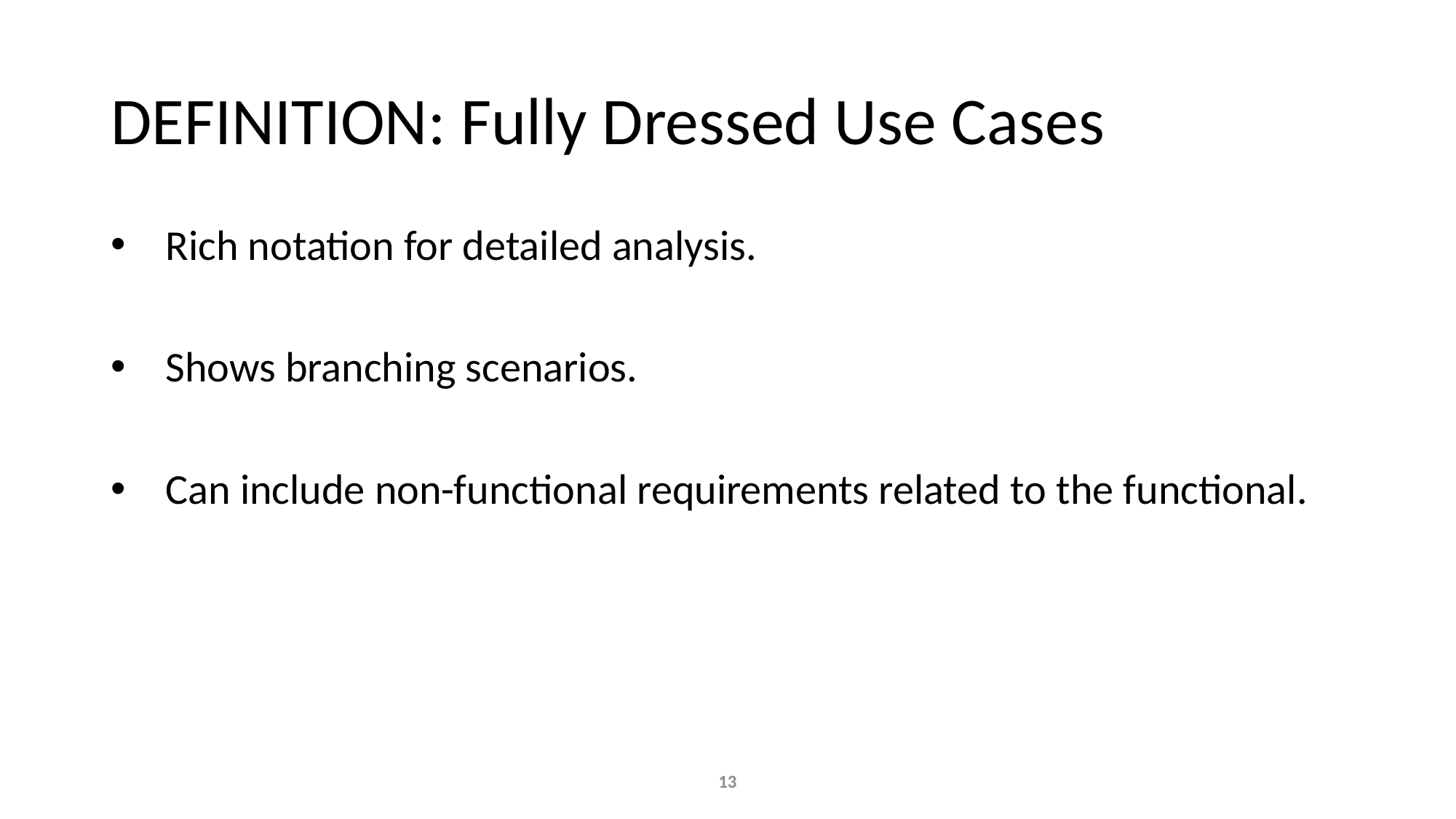

# DEFINITION: Fully Dressed Use Cases
Rich notation for detailed analysis.

Shows branching scenarios.

Can include non-functional requirements related to the functional.
13